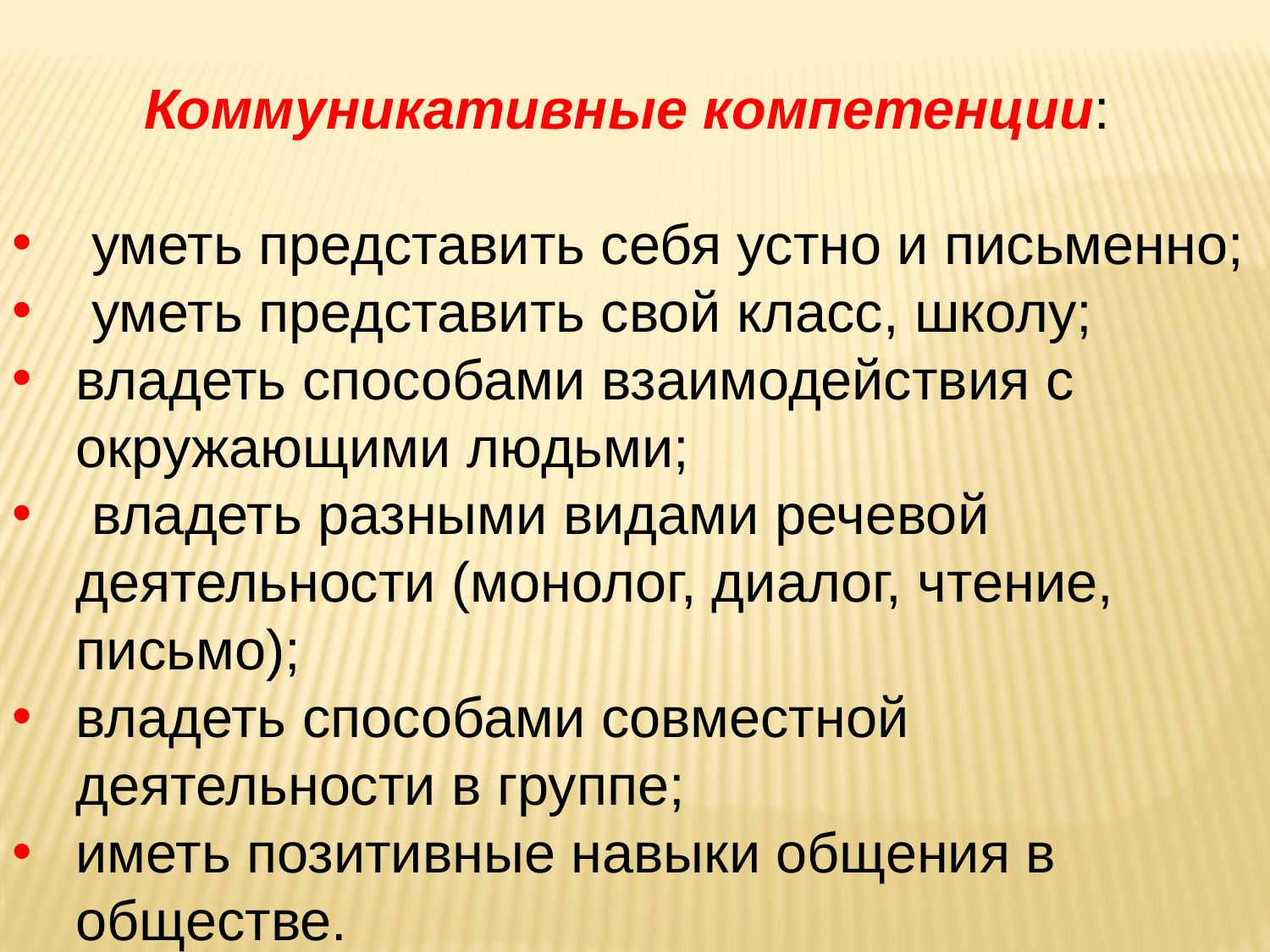

Коммуникативные компетенции:

 уметь представить себя устно и письменно;
 уметь представить свой класс, школу;
владеть способами взаимодействия с окружающими людьми;
 владеть разными видами речевой деятельности (монолог, диалог, чтение, письмо);
владеть способами совместной деятельности в группе;
иметь позитивные навыки общения в обществе.